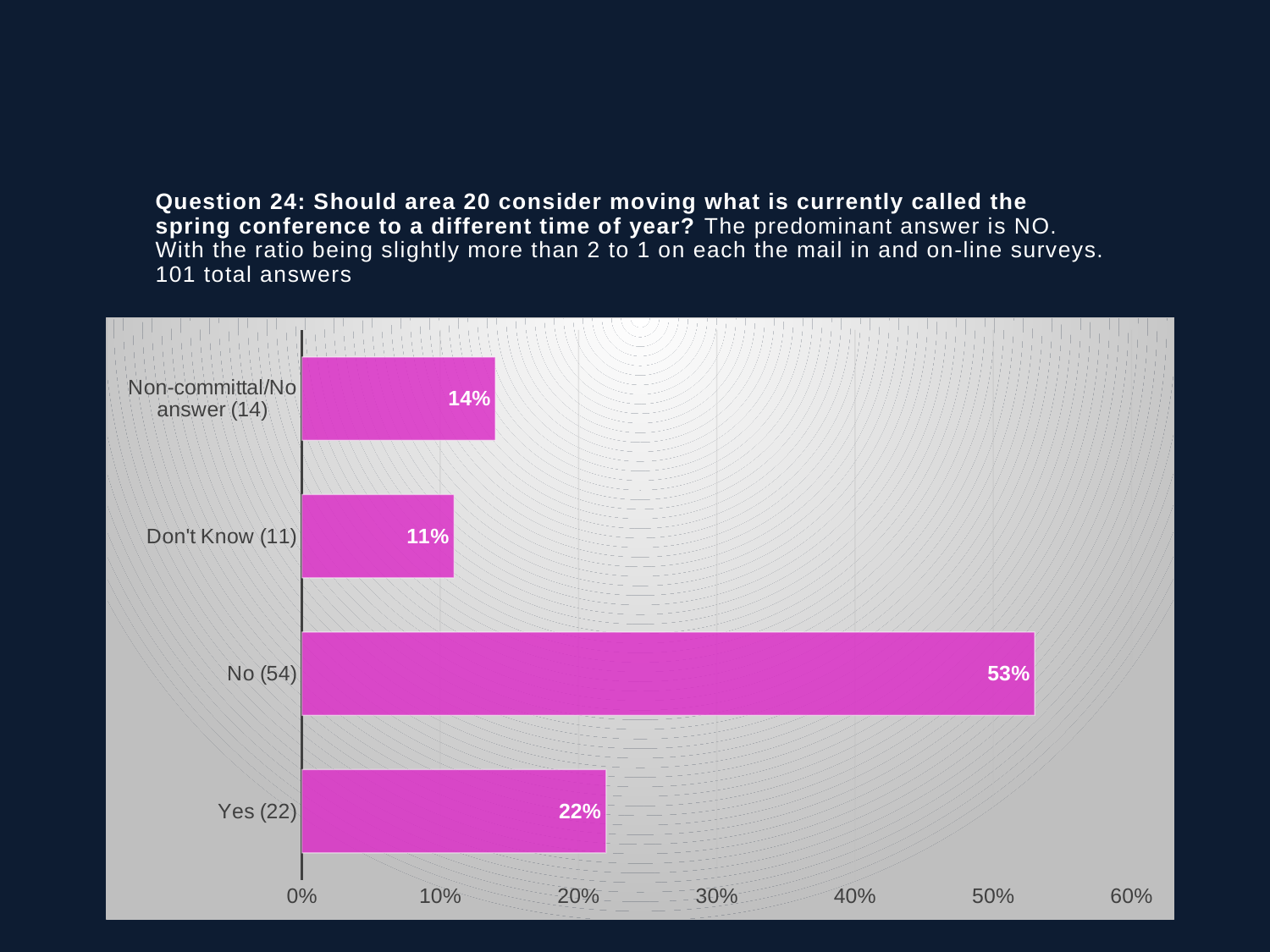

# Question 24: Should area 20 consider moving what is currently called the spring conference to a different time of year? The predominant answer is NO. With the ratio being slightly more than 2 to 1 on each the mail in and on-line surveys. 101 total answers

### Chart

| Category | Series 1 |
|---|---|
| Yes (22) | 0.22 |
| No (54) | 0.53 |
| Don't Know (11) | 0.11 |
| Non-committal/No answer (14) | 0.14 |